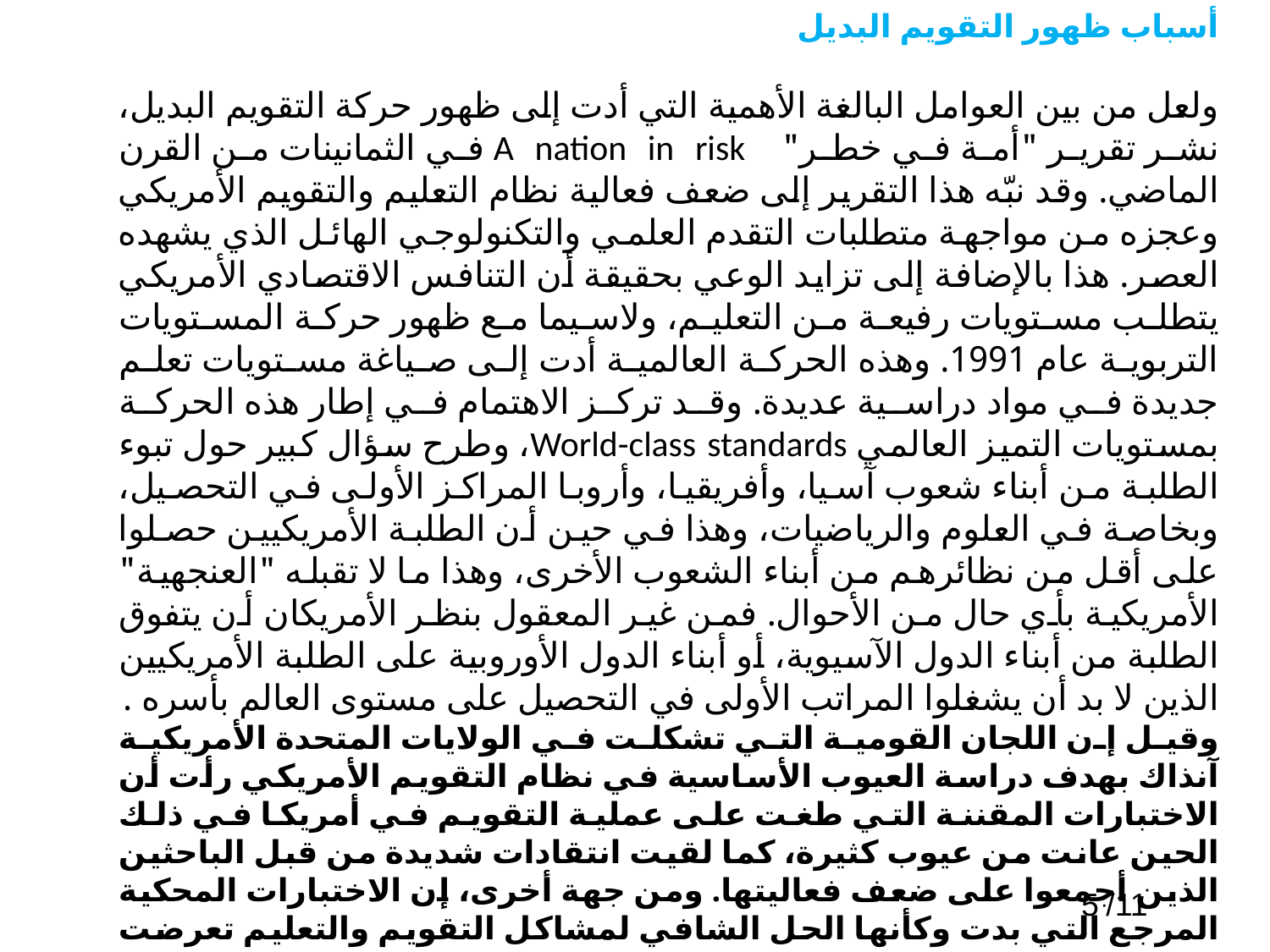

أسباب ظهور التقويم البديل

	ولعل من بين العوامل البالغة الأهمية التي أدت إلى ظهور حركة التقويم البديل، نشر تقرير "أمة في خطر"    A nation in risk في الثمانينات من القرن الماضي. وقد نبّه هذا التقرير إلى ضعف فعالية نظام التعليم والتقويم الأمريكي وعجزه من مواجهة متطلبات التقدم العلمي والتكنولوجي الهائل الذي يشهده العصر. هذا بالإضافة إلى تزايد الوعي بحقيقة أن التنافس الاقتصادي الأمريكي يتطلب مستويات رفيعة من التعليم، ولاسيما مع ظهور حركة المستويات التربوية عام 1991. وهذه الحركة العالمية أدت إلى صياغة مستويات تعلم جديدة في مواد دراسية عديدة. وقد تركز الاهتمام في إطار هذه الحركة بمستويات التميز العالمي World-class standards، وطرح سؤال كبير حول تبوء الطلبة من أبناء شعوب آسيا، وأفريقيا، وأروبا المراكز الأولى في التحصيل، وبخاصة في العلوم والرياضيات، وهذا في حين أن الطلبة الأمريكيين حصلوا على أقل من نظائرهم من أبناء الشعوب الأخرى، وهذا ما لا تقبله "العنجهية" الأمريكية بأي حال من الأحوال. فمن غير المعقول بنظر الأمريكان أن يتفوق الطلبة من أبناء الدول الآسيوية، أو أبناء الدول الأوروبية على الطلبة الأمريكيين الذين لا بد أن يشغلوا المراتب الأولى في التحصيل على مستوى العالم بأسره .
وقيل إن اللجان القومية التي تشكلت في الولايات المتحدة الأمريكية آنذاك بهدف دراسة العيوب الأساسية في نظام التقويم الأمريكي رأت أن الاختبارات المقننة التي طغت على عملية التقويم في أمريكا في ذلك الحين عانت من عيوب كثيرة، كما لقيت انتقادات شديدة من قبل الباحثين الذين أجمعوا على ضعف فعاليتها. ومن جهة أخرى، إن الاختبارات المحكية المرجع التي بدت وكأنها الحل الشافي لمشاكل التقويم والتعليم تعرضت بدورها للكثير من النقد على الرغم من إلحاحها على الكفايات، وتشديدها على إتقان المهارات الأساسية في مجالات دراسة معينة. فهذه الاختبارات كانت من نوع الاختبارات الورقة والقلم تماما كالاختبارات المقننة. واستخدمت أسئلة الاختيار من متعدد مما عزز ممارسات التعليم الآلية، والتدريبات النمطية، والتعليم السطحي. ومن غير المقبول النظر إلى عملية التعليم والتقويم على أنها مجرد اختيار إجابة صحيحة من بين عدد من البدائل الجاهزة والمصطنعة. كما أن التقويم الفعال لا بد أن يستند إلى مستويات رفيعة متفق عليها بدلا من الاستناد إلى محكات الأداء السائدة في الاختبارات المحكية المرجع، والتي قد تقترب في حالات معينة من معايير الجماعة، ومستويات الأداء المتوسط فيها

#

5 /11